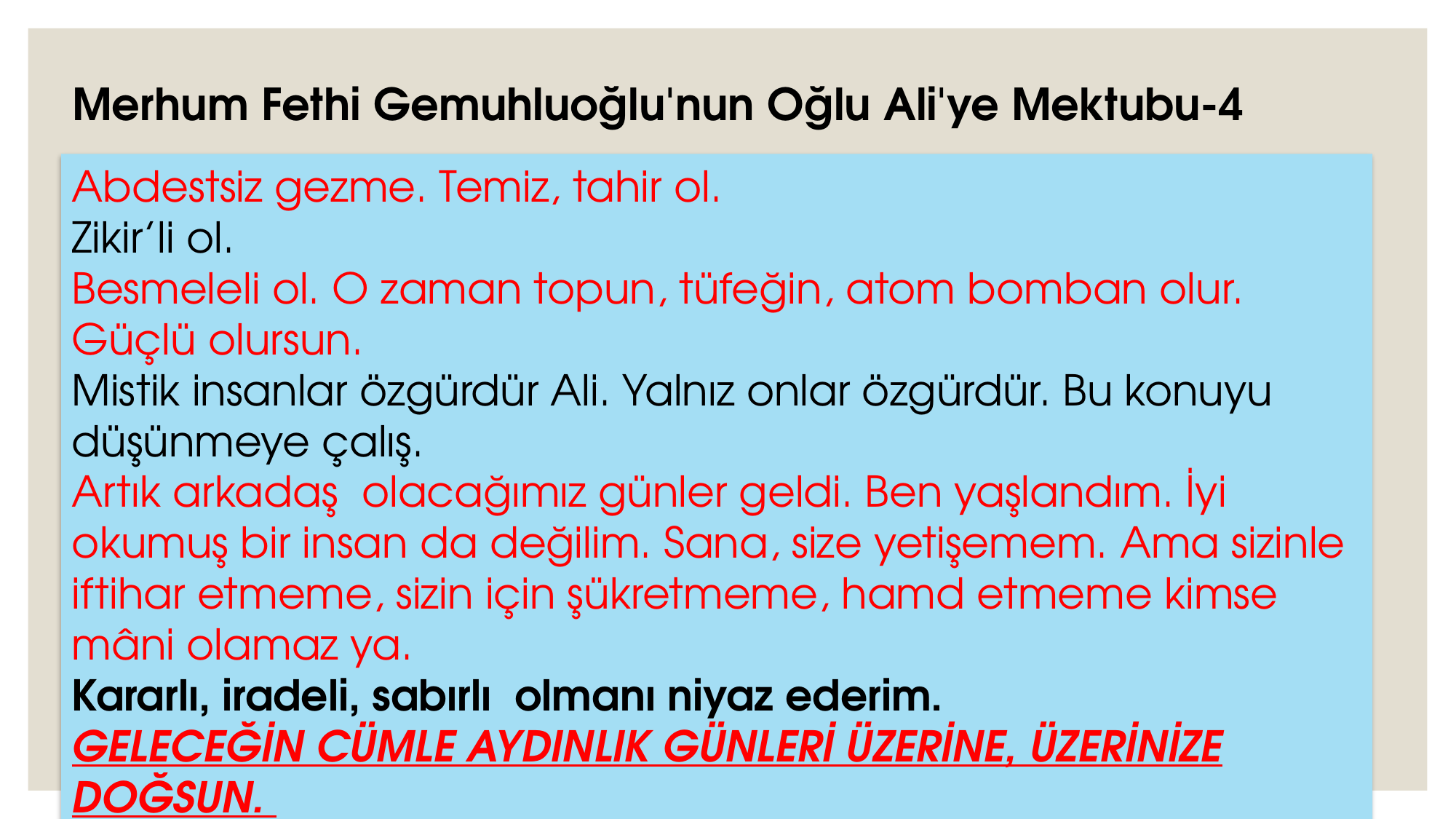

# Merhum Fethi Gemuhluoğlu'nun Oğlu Ali'ye Mektubu-4
Abdestsiz gezme. Temiz, tahir ol.
Zikir’li ol.
Besmeleli ol. O zaman topun, tüfeğin, atom bomban olur. Güçlü olursun.
Mistik insanlar özgürdür Ali. Yalnız onlar özgürdür. Bu konuyu düşünmeye çalış.
Artık arkadaş  olacağımız günler geldi. Ben yaşlandım. İyi okumuş bir insan da değilim. Sana, size yetişemem. Ama sizinle iftihar etmeme, sizin için şükretmeme, hamd etmeme kimse mâni olamaz ya.
Kararlı, iradeli, sabırlı  olmanı niyaz ederim.
GELECEĞİN CÜMLE AYDINLIK GÜNLERİ ÜZERİNE, ÜZERİNİZE DOĞSUN.